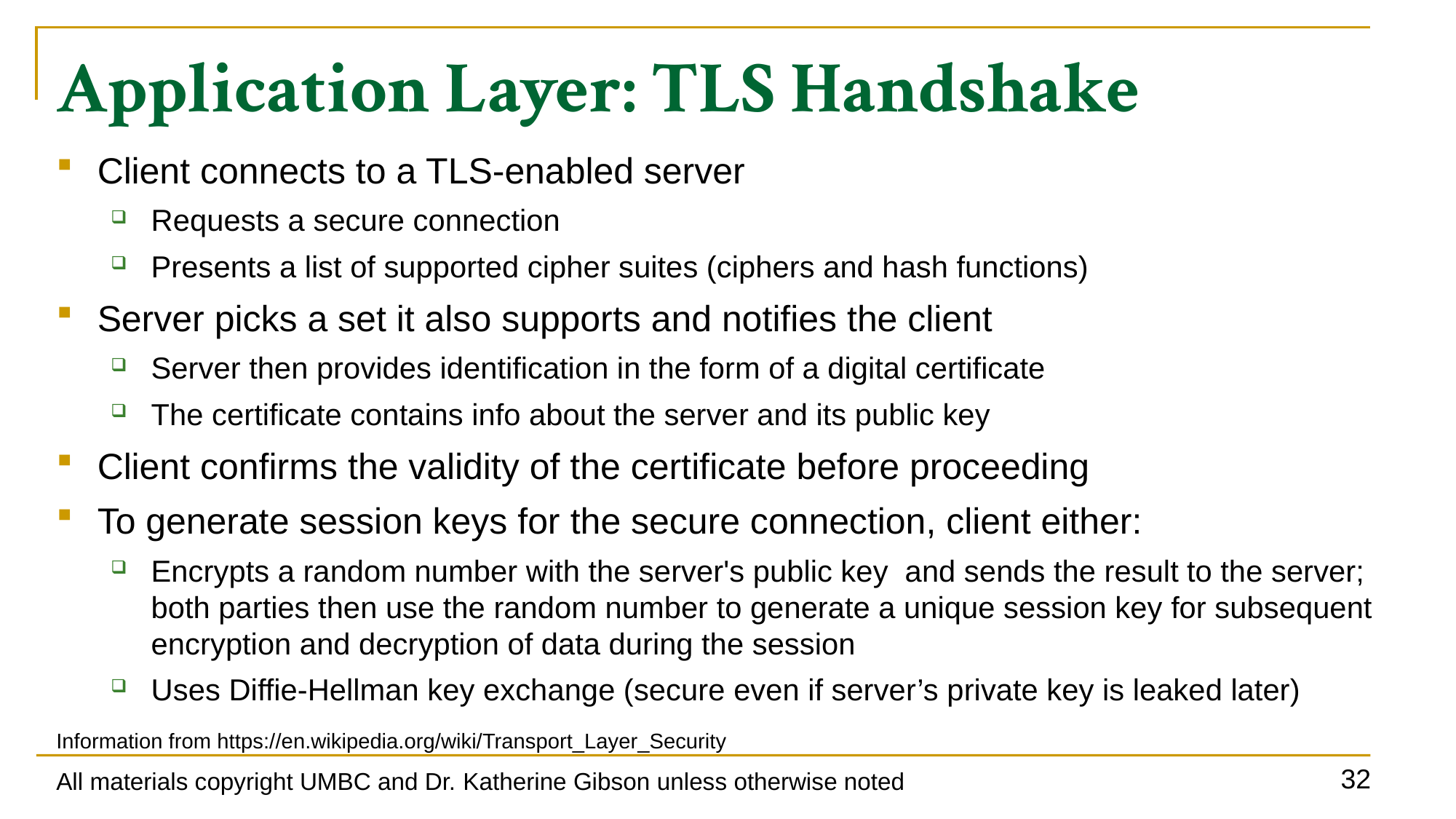

# Application Layer: TLS Handshake
Client connects to a TLS-enabled server
Requests a secure connection
Presents a list of supported cipher suites (ciphers and hash functions)
Server picks a set it also supports and notifies the client
Server then provides identification in the form of a digital certificate
The certificate contains info about the server and its public key
Client confirms the validity of the certificate before proceeding
To generate session keys for the secure connection, client either:
Encrypts a random number with the server's public key  and sends the result to the server; both parties then use the random number to generate a unique session key for subsequent encryption and decryption of data during the session
Uses Diffie-Hellman key exchange (secure even if server’s private key is leaked later)
Information from https://en.wikipedia.org/wiki/Transport_Layer_Security